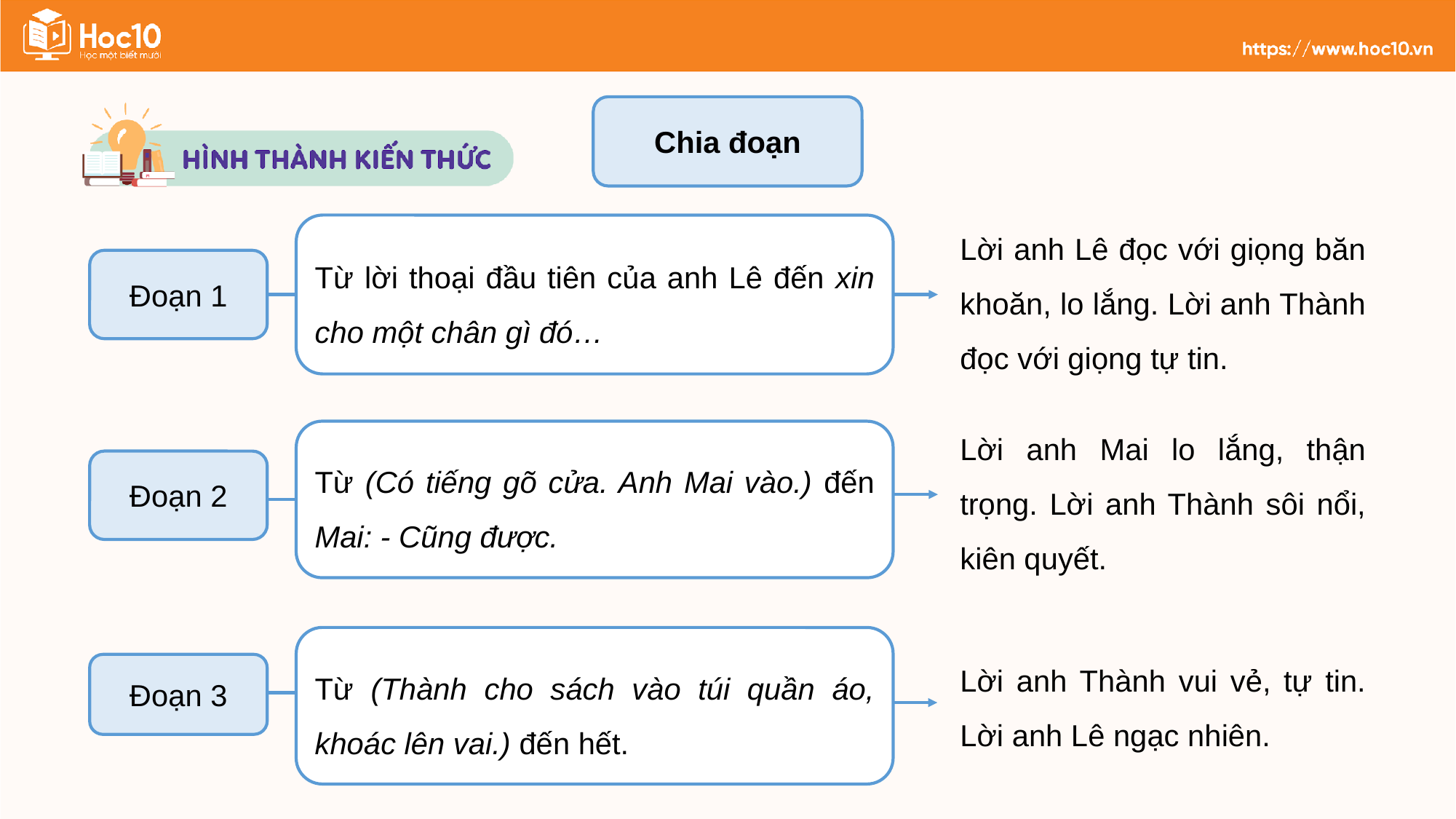

Chia đoạn
Lời anh Lê đọc với giọng băn khoăn, lo lắng. Lời anh Thành đọc với giọng tự tin.
Từ lời thoại đầu tiên của anh Lê đến xin cho một chân gì đó…
Đoạn 1
Lời anh Mai lo lắng, thận trọng. Lời anh Thành sôi nổi, kiên quyết.
Từ (Có tiếng gõ cửa. Anh Mai vào.) đến Mai: - Cũng được.
Đoạn 2
Từ (Thành cho sách vào túi quần áo, khoác lên vai.) đến hết.
Lời anh Thành vui vẻ, tự tin. Lời anh Lê ngạc nhiên.
Đoạn 3